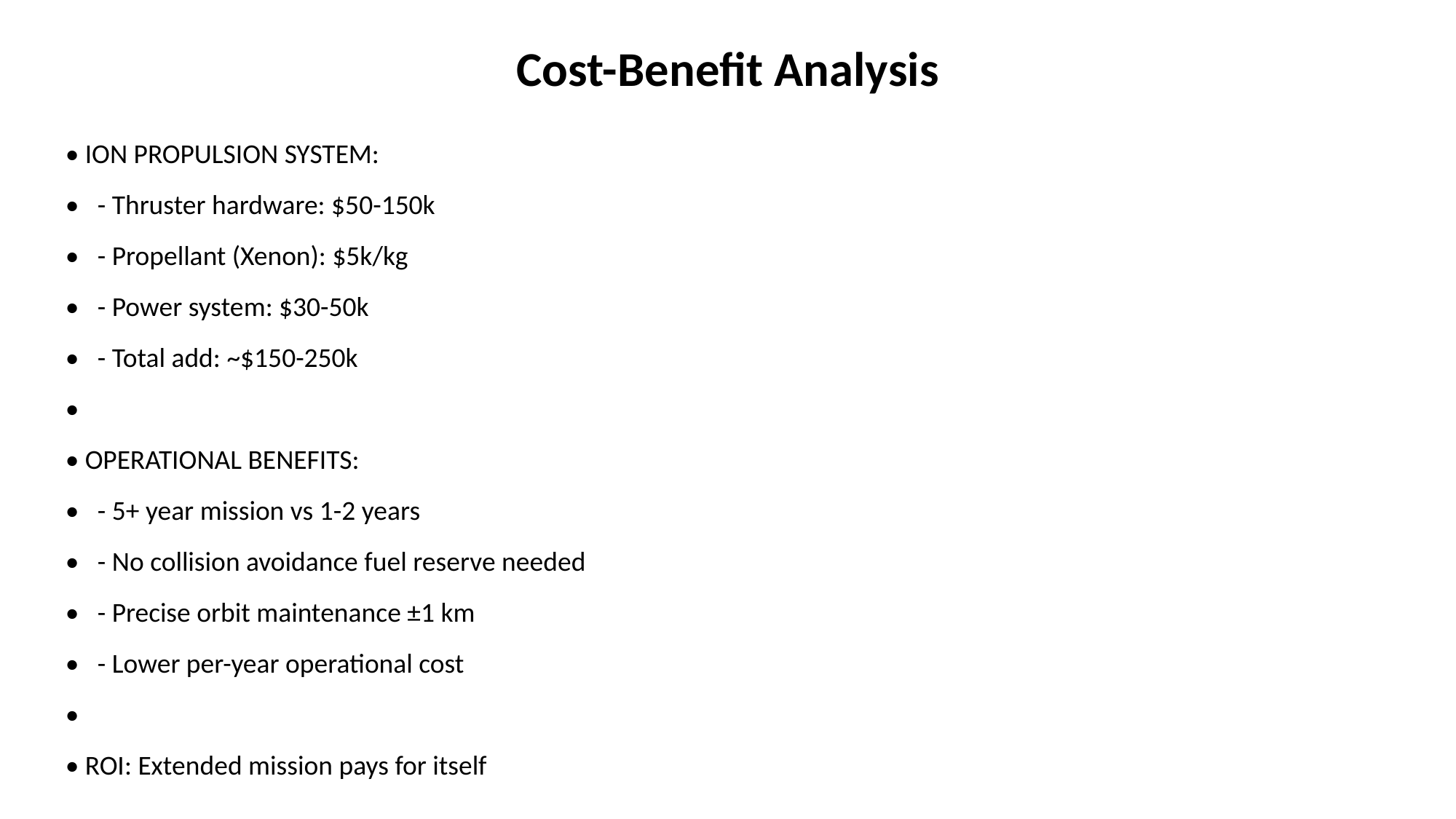

Cost-Benefit Analysis
• ION PROPULSION SYSTEM:
•   - Thruster hardware: $50-150k
•   - Propellant (Xenon): $5k/kg
•   - Power system: $30-50k
•   - Total add: ~$150-250k
•
• OPERATIONAL BENEFITS:
•   - 5+ year mission vs 1-2 years
•   - No collision avoidance fuel reserve needed
•   - Precise orbit maintenance ±1 km
•   - Lower per-year operational cost
•
• ROI: Extended mission pays for itself